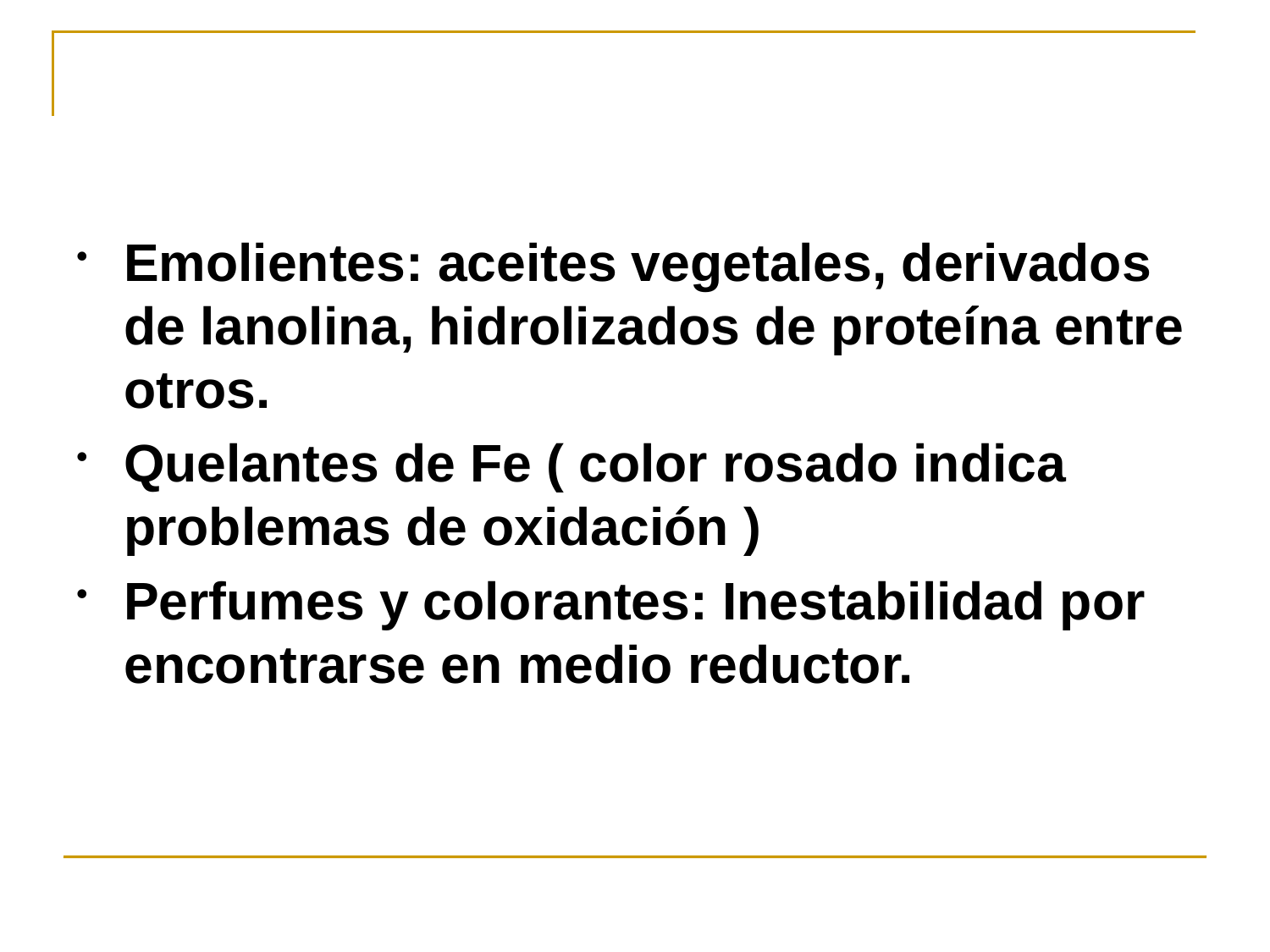

Emolientes: aceites vegetales, derivados de lanolina, hidrolizados de proteína entre otros.
Quelantes de Fe ( color rosado indica problemas de oxidación )
Perfumes y colorantes: Inestabilidad por encontrarse en medio reductor.